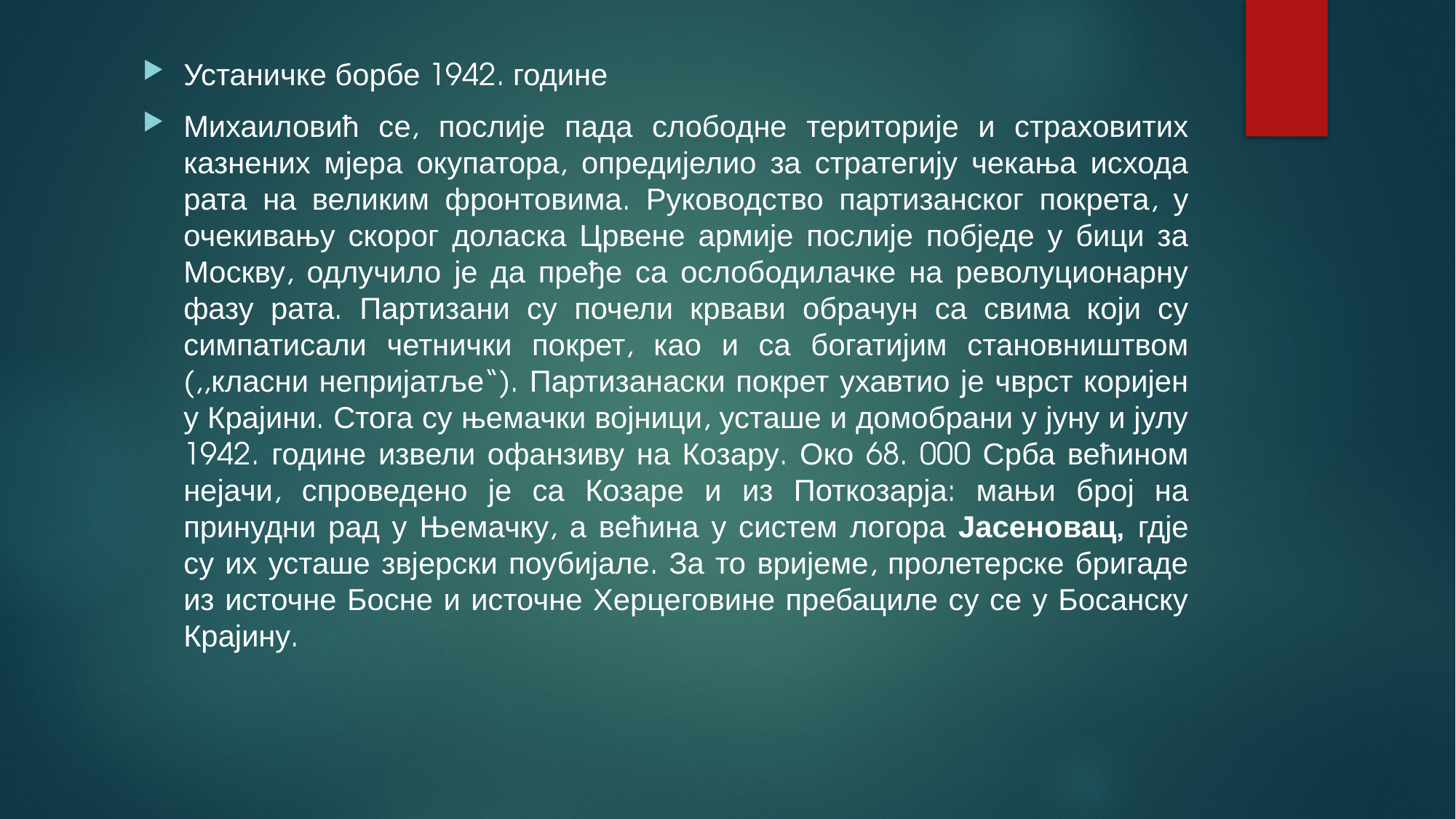

Устаничке борбе 1942. године
Михаиловић се, послије пада слободне територије и страховитих казнених мјера окупатора, опредијелио за стратегију чекања исхода рата на великим фронтовима. Руководство партизанског покрета, у очекивању скорог доласка Црвене армије послије побједе у бици за Москву, одлучило је да пређе са ослободилачке на револуционарну фазу рата. Партизани су почели крвави обрачун са свима који су симпатисали четнички покрет, као и са богатијим становништвом (,,класни непријатље“). Партизанаски покрет ухавтио је чврст коријен у Крајини. Стога су њемачки војници, усташе и домобрани у јуну и јулу 1942. године извели офанзиву на Козару. Око 68. 000 Срба већином нејачи, спроведено је са Козаре и из Поткозарја: мањи број на принудни рад у Њемачку, а већина у систем логора Јасеновац, гдје су их усташе звјерски поубијале. За то вријеме, пролетерске бригаде из источне Босне и источне Херцеговине пребациле су се у Босанску Крајину.